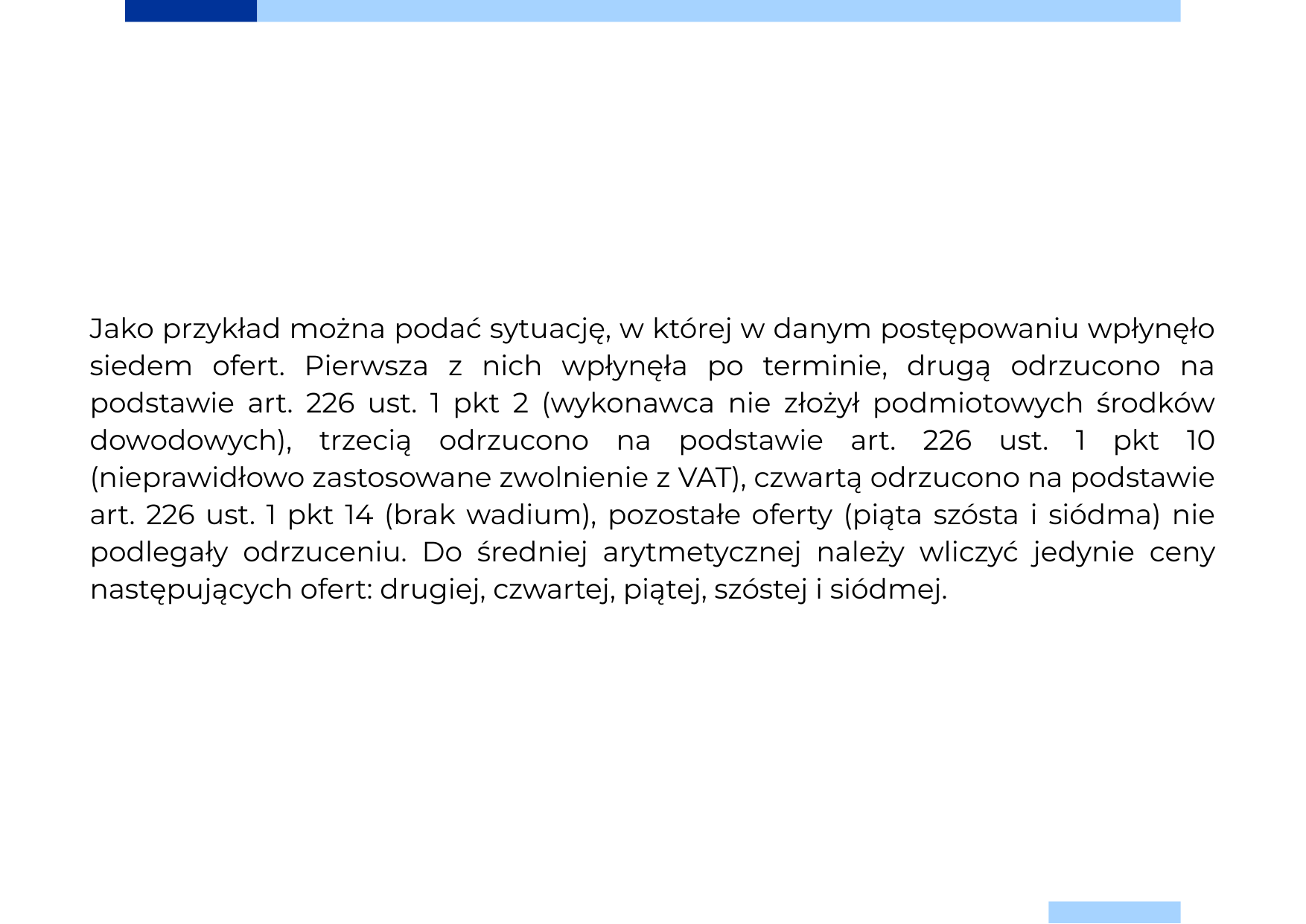

Jako przykład można podać sytuację, w której w danym postępowaniu wpłynęło siedem ofert. Pierwsza z nich wpłynęła po terminie, drugą odrzucono na podstawie art. 226 ust. 1 pkt 2 (wykonawca nie złożył podmiotowych środków dowodowych), trzecią odrzucono na podstawie art. 226 ust. 1 pkt 10 (nieprawidłowo zastosowane zwolnienie z VAT), czwartą odrzucono na podstawie art. 226 ust. 1 pkt 14 (brak wadium), pozostałe oferty (piąta szósta i siódma) nie podlegały odrzuceniu. Do średniej arytmetycznej należy wliczyć jedynie ceny następujących ofert: drugiej, czwartej, piątej, szóstej i siódmej.